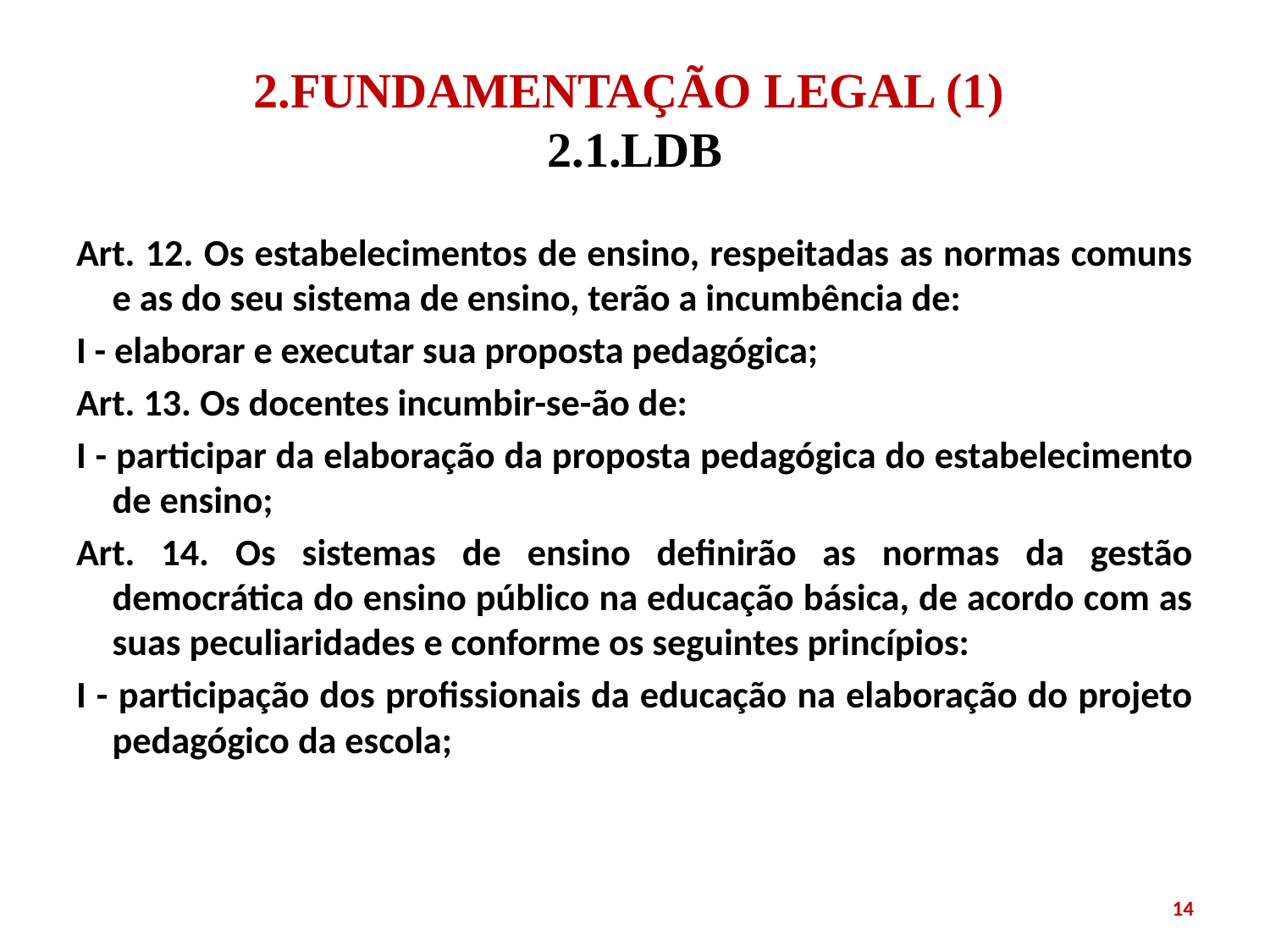

# 2.FUNDAMENTAÇÃO LEGAL (1) 2.1.LDB
Art. 12. Os estabelecimentos de ensino, respeitadas as normas comuns e as do seu sistema de ensino, terão a incumbência de:
I - elaborar e executar sua proposta pedagógica;
Art. 13. Os docentes incumbir-se-ão de:
I - participar da elaboração da proposta pedagógica do estabelecimento de ensino;
Art. 14. Os sistemas de ensino definirão as normas da gestão democrática do ensino público na educação básica, de acordo com as suas peculiaridades e conforme os seguintes princípios:
I - participação dos profissionais da educação na elaboração do projeto pedagógico da escola;

14